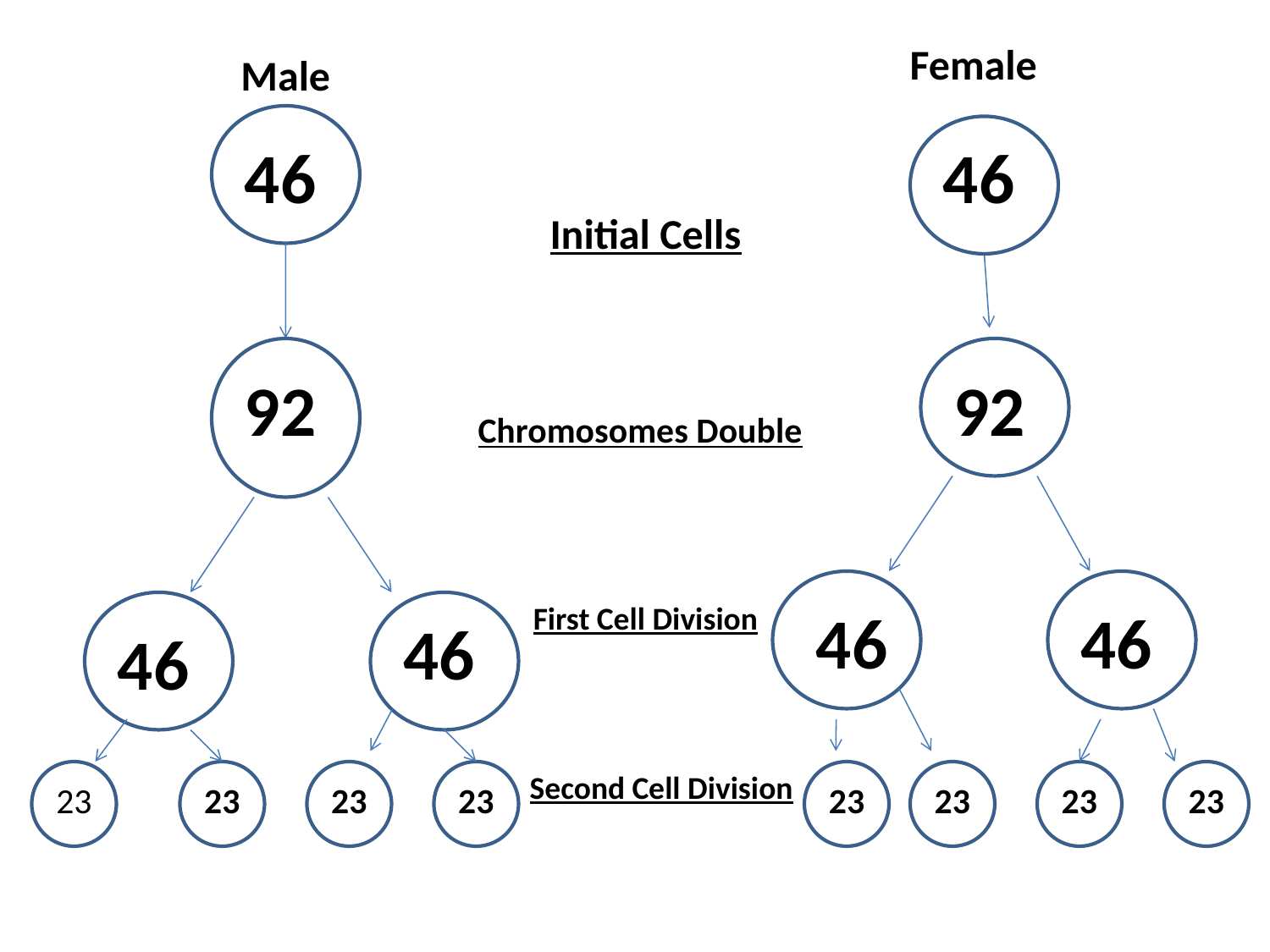

Female
Male

v
46
46
46
Initial Cells

92
92
Chromosomes Double

First Cell Division
46
46
46
46

Second Cell Division

23
23
23
23
23
23
23
23